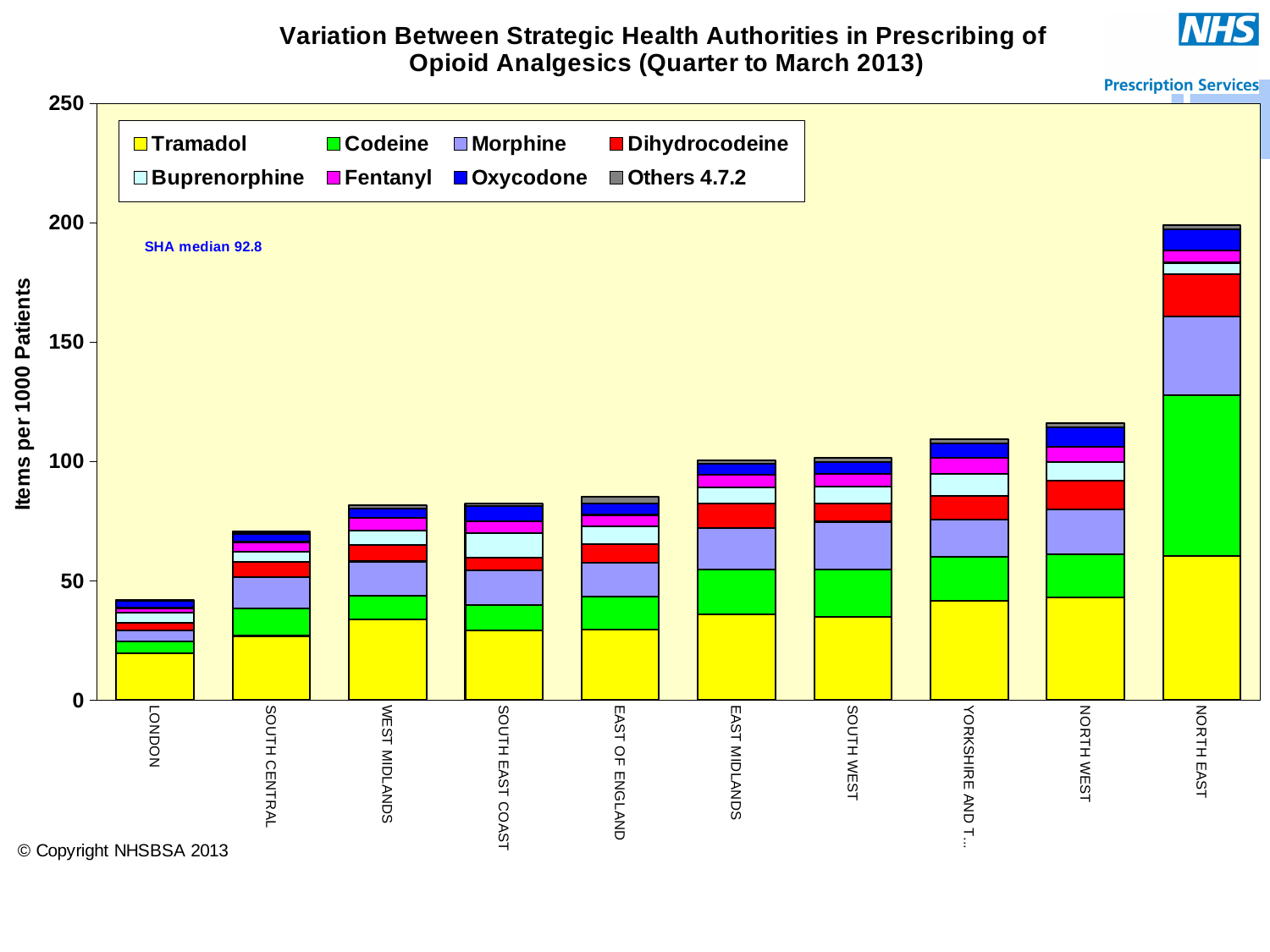

### Chart: Variation Between Strategic Health Authorities in Prescribing of
Opioid Analgesics (Quarter to March 2013)

| Category | Tramadol | Codeine | Morphine  | Dihydrocodeine | Buprenorphine | Fentanyl | Oxycodone | Others 4.7.2 |
|---|---|---|---|---|---|---|---|---|
| LONDON | 19.72 | 5.02 | 4.35 | 3.32 | 4.13 | 2.02 | 2.97 | 0.58 |
| SOUTH CENTRAL | 26.9 | 11.52 | 13.22 | 6.28 | 4.28 | 4.01 | 3.56 | 1.02 |
| WEST MIDLANDS | 33.87 | 9.91 | 14.3 | 6.78 | 6.1 | 5.28 | 4.01 | 1.42 |
| SOUTH EAST COAST | 29.04 | 10.76 | 14.52 | 5.28 | 10.2 | 5.05 | 6.27 | 1.16 |
| EAST OF ENGLAND | 29.44 | 13.86 | 14.32 | 7.56 | 7.49 | 4.88 | 4.83 | 2.78 |
| EAST MIDLANDS | 36.02 | 18.72 | 17.39 | 10.35 | 6.56 | 5.25 | 4.71 | 1.51 |
| SOUTH WEST | 34.99 | 19.6 | 20.13 | 7.55 | 7.1 | 5.25 | 4.95 | 2.03 |
| YORKSHIRE AND THE HUMBER | 41.68 | 18.34 | 15.67 | 9.84 | 9.200000000000001 | 6.79 | 6.03 | 1.68 |
| NORTH WEST | 42.89 | 18.2 | 18.67000000000001 | 12.06 | 7.79 | 6.44 | 8.23 | 1.73 |
| NORTH EAST | 60.25 | 67.32 | 33.21 | 17.71 | 4.659999999999996 | 5.06 | 8.790000000000001 | 1.8 |